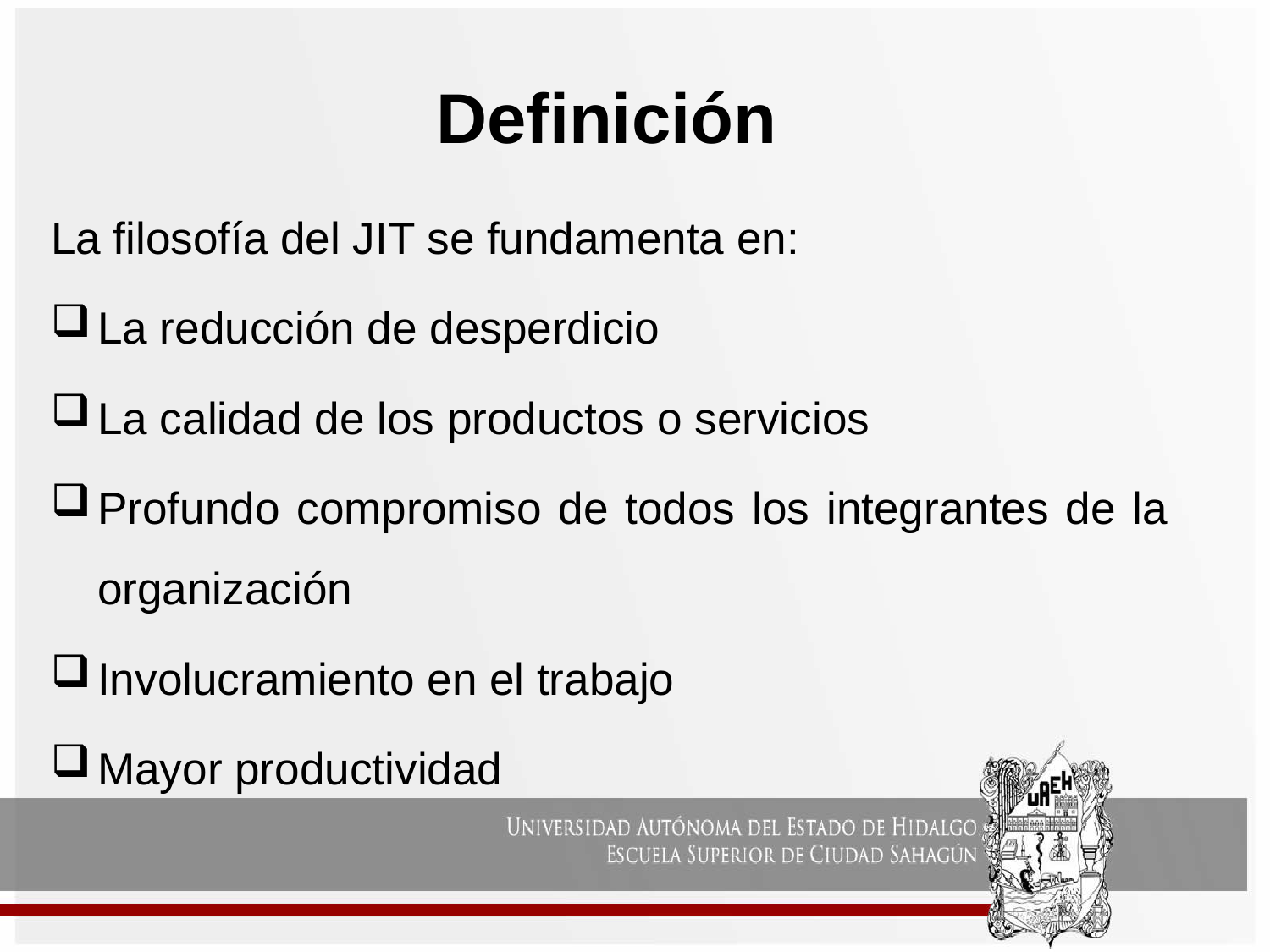

# Definición
La filosofía del JIT se fundamenta en:
La reducción de desperdicio
La calidad de los productos o servicios
Profundo compromiso de todos los integrantes de la organización
Involucramiento en el trabajo
Mayor productividad